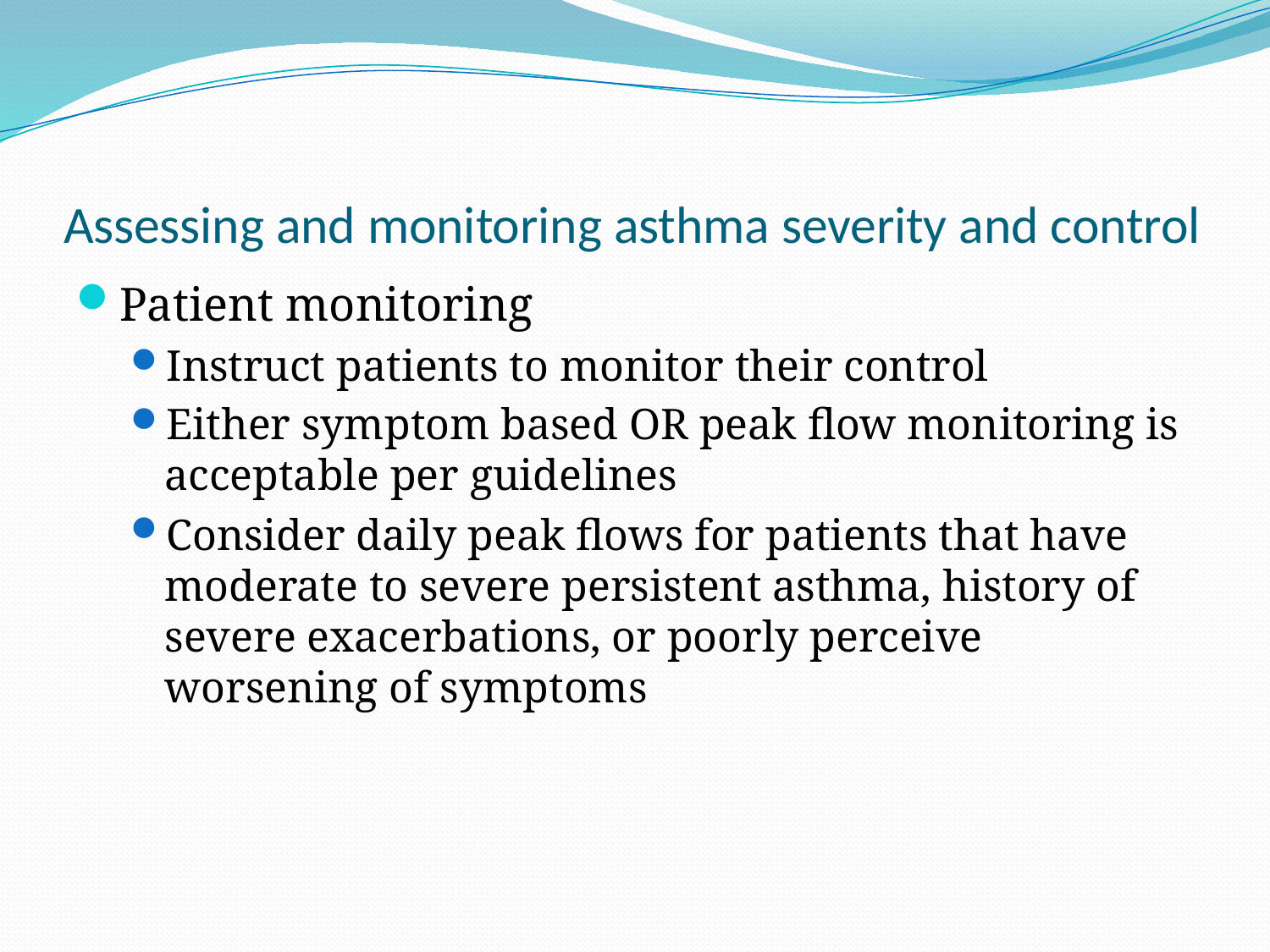

# Assessing and monitoring asthma severity and control
Patient monitoring
Instruct patients to monitor their control
Either symptom based OR peak flow monitoring is acceptable per guidelines
Consider daily peak flows for patients that have moderate to severe persistent asthma, history of severe exacerbations, or poorly perceive worsening of symptoms